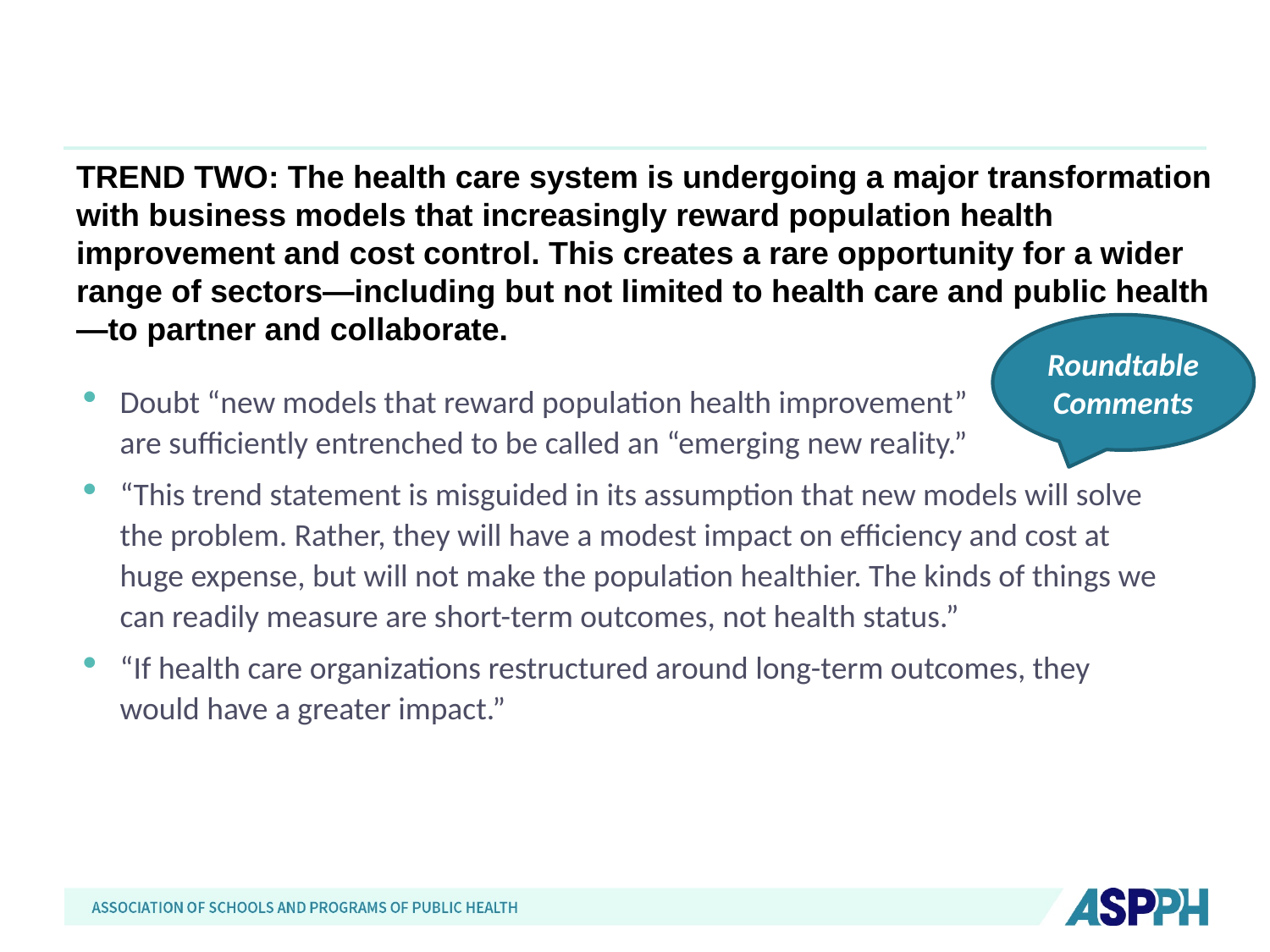

# TREND TWO: The health care system is undergoing a major transformation with business models that increasingly reward population health improvement and cost control. This creates a rare opportunity for a wider range of sectors—including but not limited to health care and public health—to partner and collaborate.
Roundtable Comments
Doubt “new models that reward population health improvement”                        are sufficiently entrenched to be called an “emerging new reality.”
“This trend statement is misguided in its assumption that new models will solve the problem. Rather, they will have a modest impact on efficiency and cost at huge expense, but will not make the population healthier. The kinds of things we can readily measure are short-term outcomes, not health status.”
“If health care organizations restructured around long-term outcomes, they would have a greater impact.”